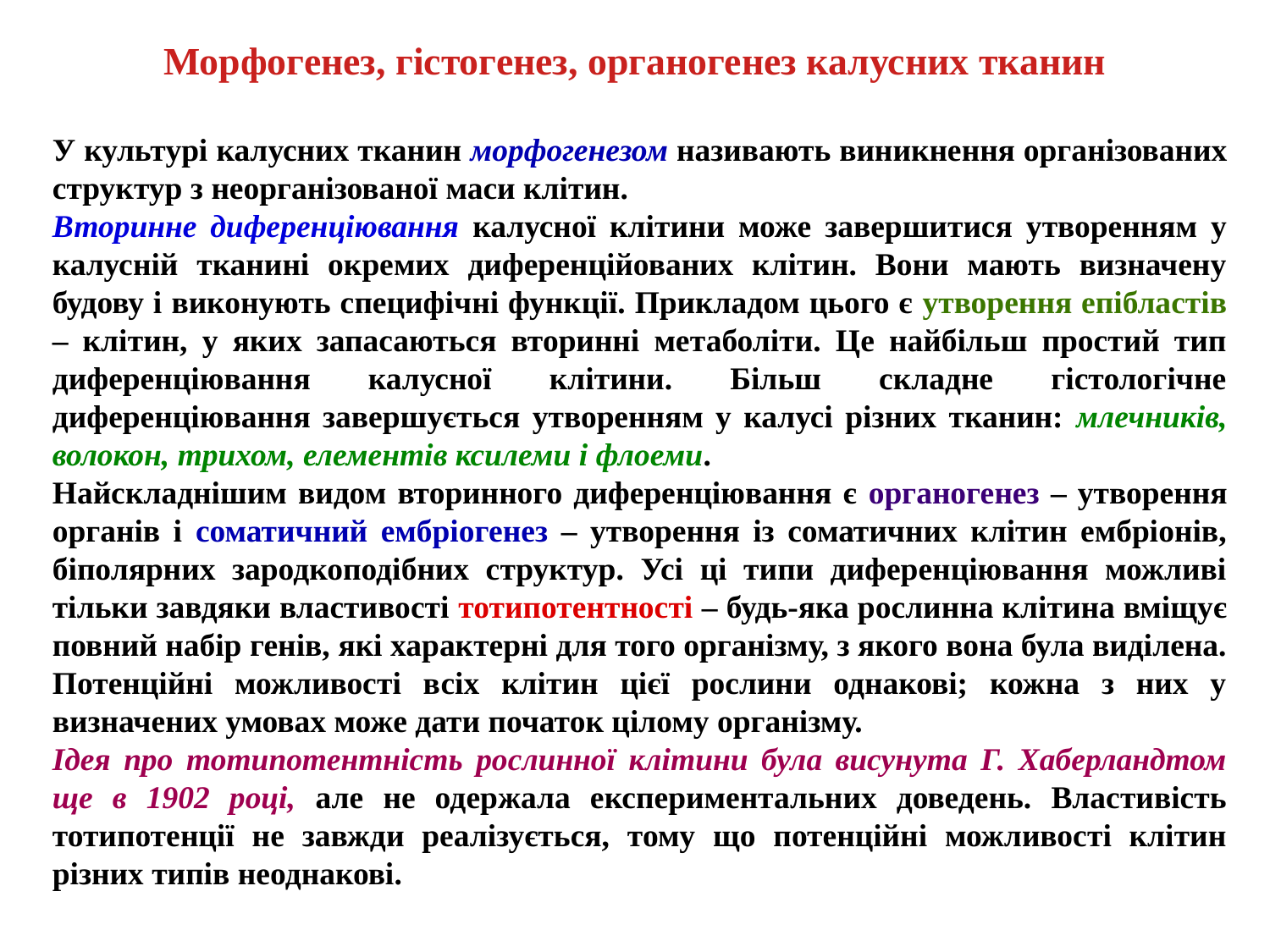

Морфогенез, гістогенез, органогенез калусних тканин

У культурі калусних тканин морфогенезом називають виникнення організованих структур з неорганізованої маси клітин.
Вторинне диференціювання калусної клітини може завершитися утворенням у калусній тканині окремих диференційованих клітин. Вони мають визначену будову і виконують специфічні функції. Прикладом цього є утворення епібластів – клітин, у яких запасаються вторинні метаболіти. Це найбільш простий тип диференціювання калусної клітини. Більш складне гістологічне диференціювання завершується утворенням у калусі різних тканин: млечників, волокон, трихом, елементів ксилеми і флоеми.
Найскладнішим видом вторинного диференціювання є органогенез – утворення органів і соматичний ембріогенез – утворення із соматичних клітин ембріонів, біполярних зародкоподібних структур. Усі ці типи диференціювання можливі тільки завдяки властивості тотипотентності – будь-яка рослинна клітина вміщує повний набір генів, які характерні для того організму, з якого вона була виділена. Потенційні можливості всіх клітин цієї рослини однакові; кожна з них у визначених умовах може дати початок цілому організму.
Ідея про тотипотентність рослинної клітини була висунута Г. Хаберландтом ще в 1902 році, але не одержала експериментальних доведень. Властивість тотипотенції не завжди реалізується, тому що потенційні можливості клітин різних типів неоднакові.